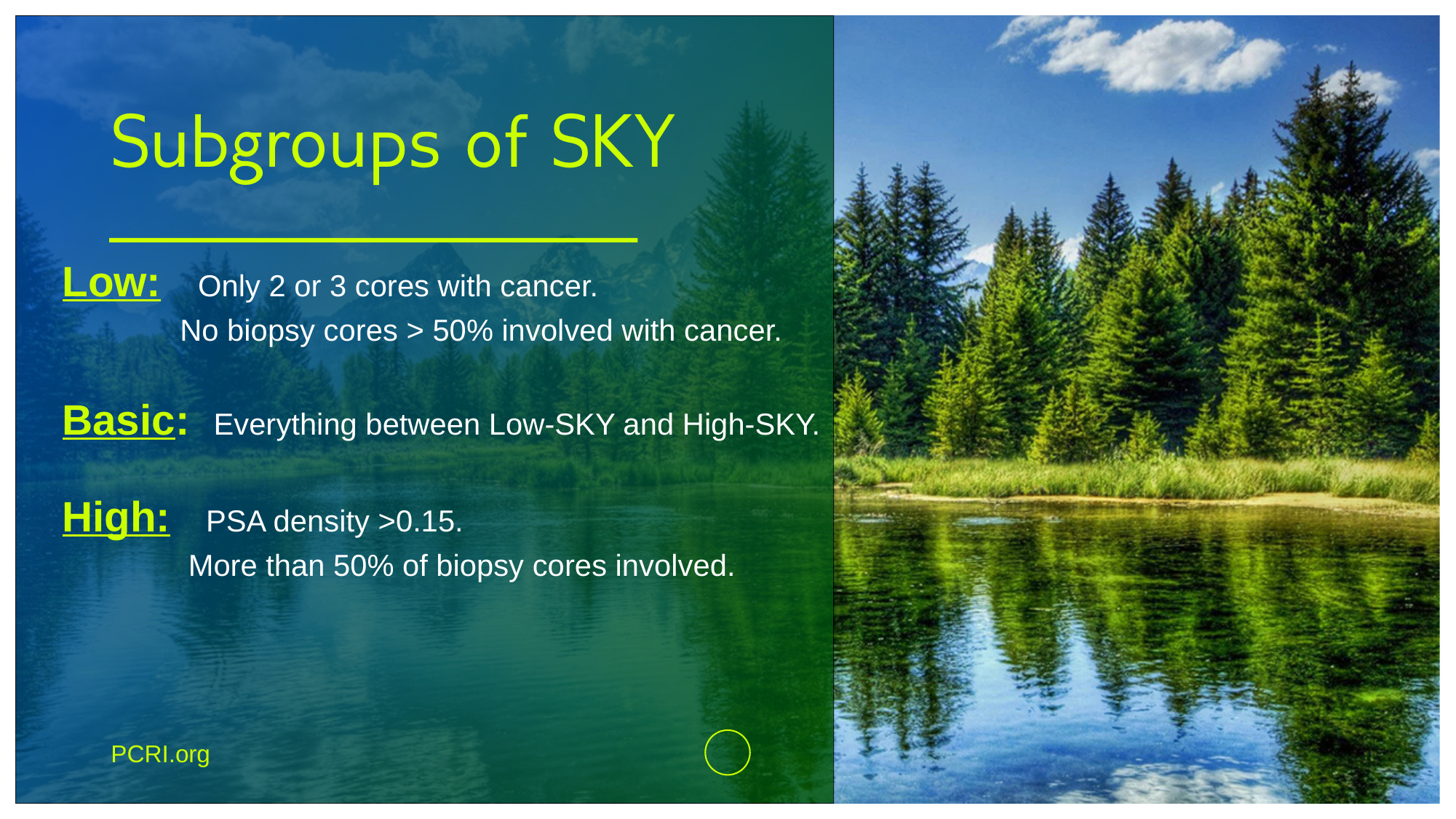

# Subgroups of SKY
Low:    Only 2 or 3 cores with cancer.
     	 No biopsy cores > 50% involved with cancer.

Basic:  Everything between Low-SKY and High-SKY.

High:   PSA density >0.15.
     	  More than 50% of biopsy cores involved.

PCRI.org